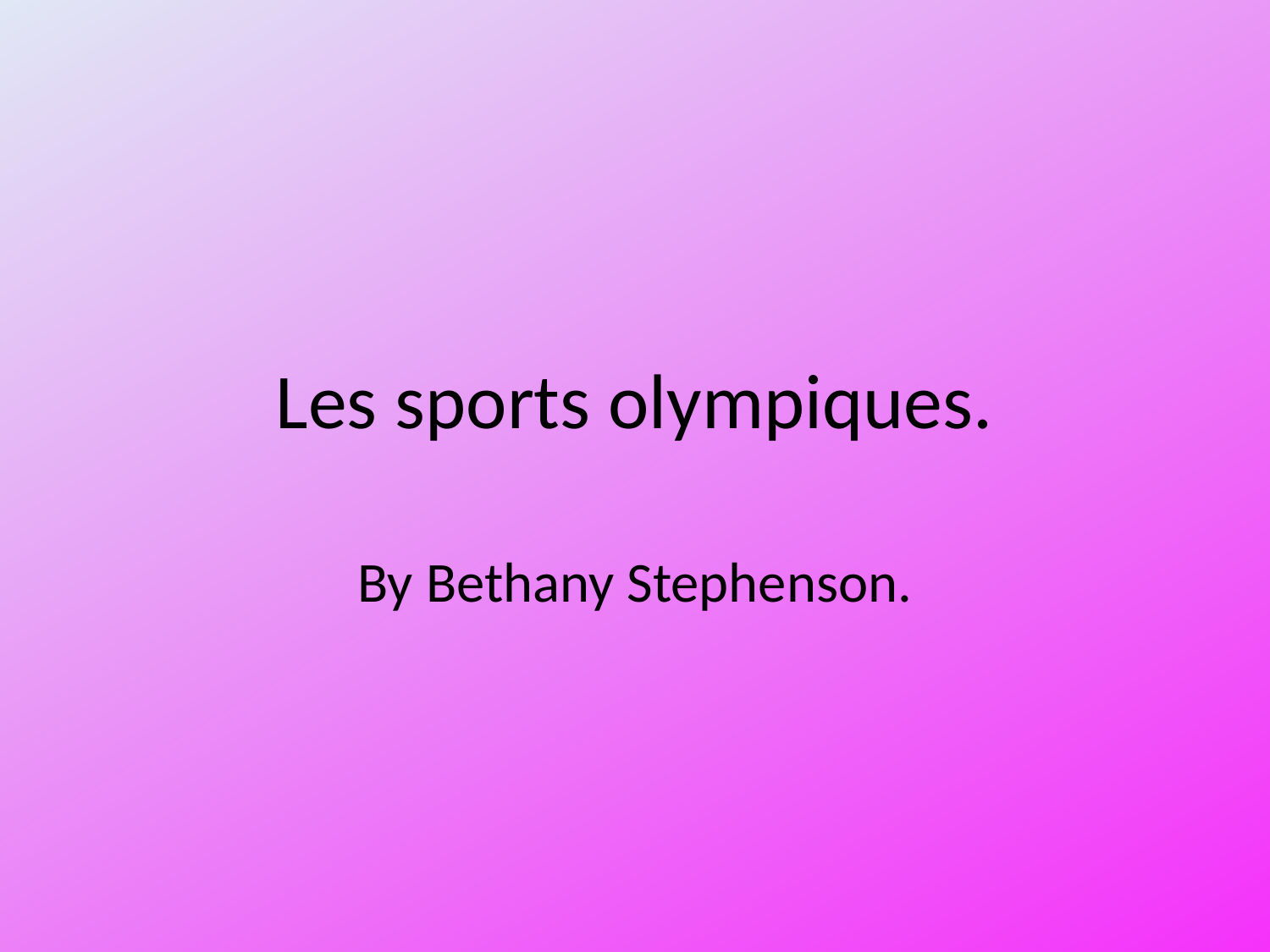

# Les sports olympiques.
By Bethany Stephenson.